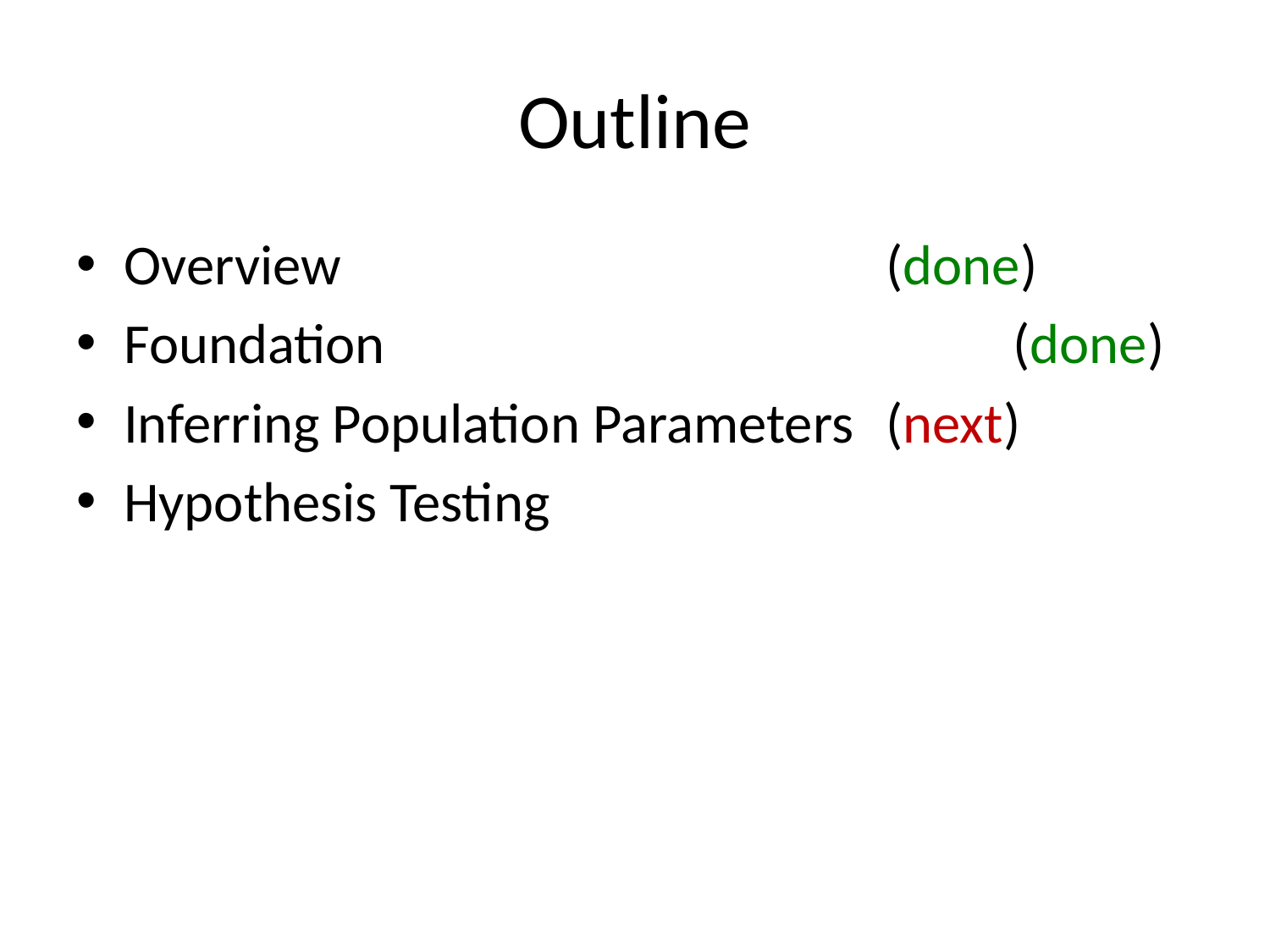

# Outline
Overview					(done)
Foundation					(done)
Inferring Population Parameters	(next)
Hypothesis Testing